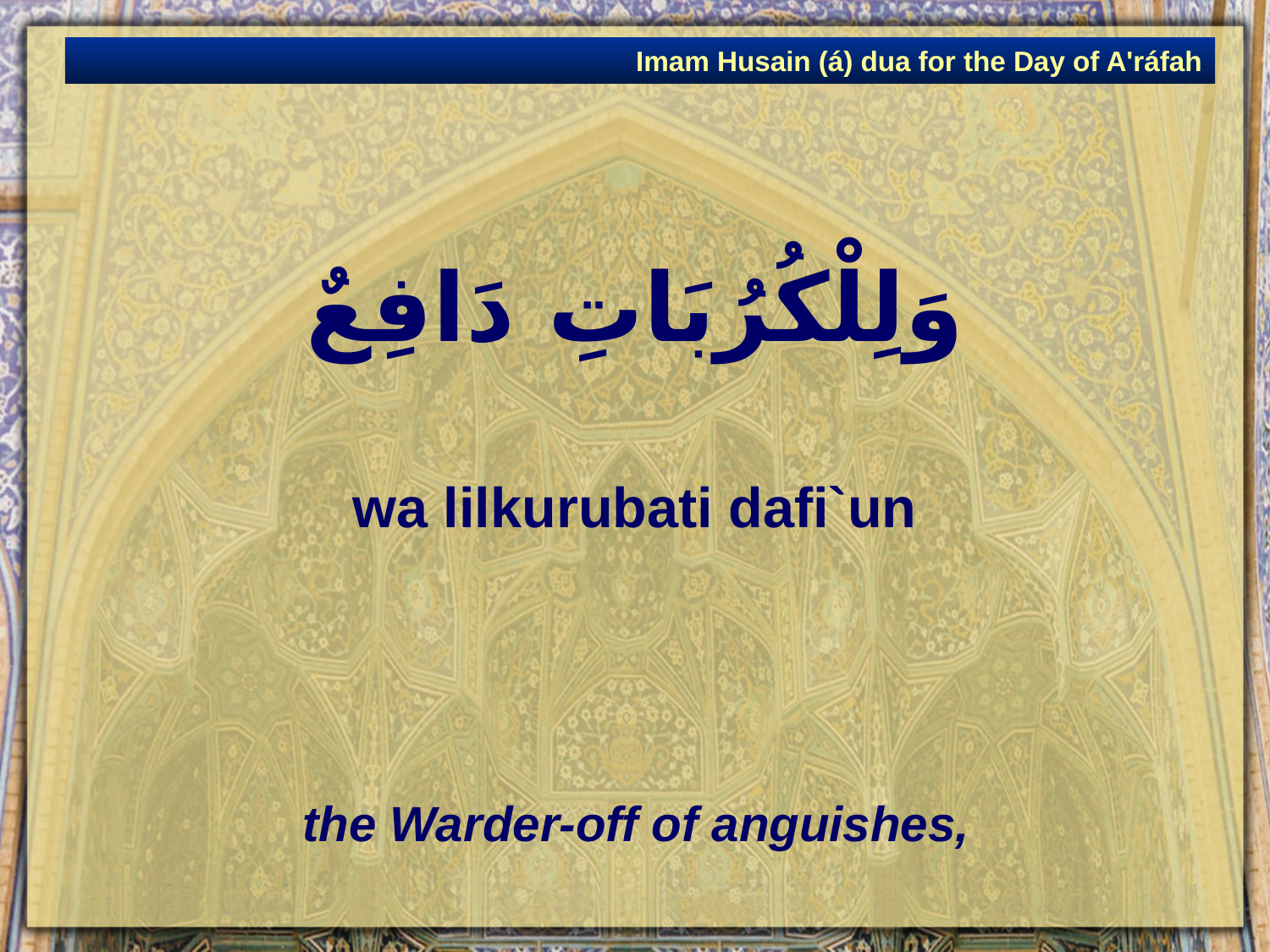

Imam Husain (á) dua for the Day of A'ráfah
# وَلِلْكُرُبَاتِ دَافِعٌ
wa lilkurubati dafi`un
the Warder-off of anguishes,